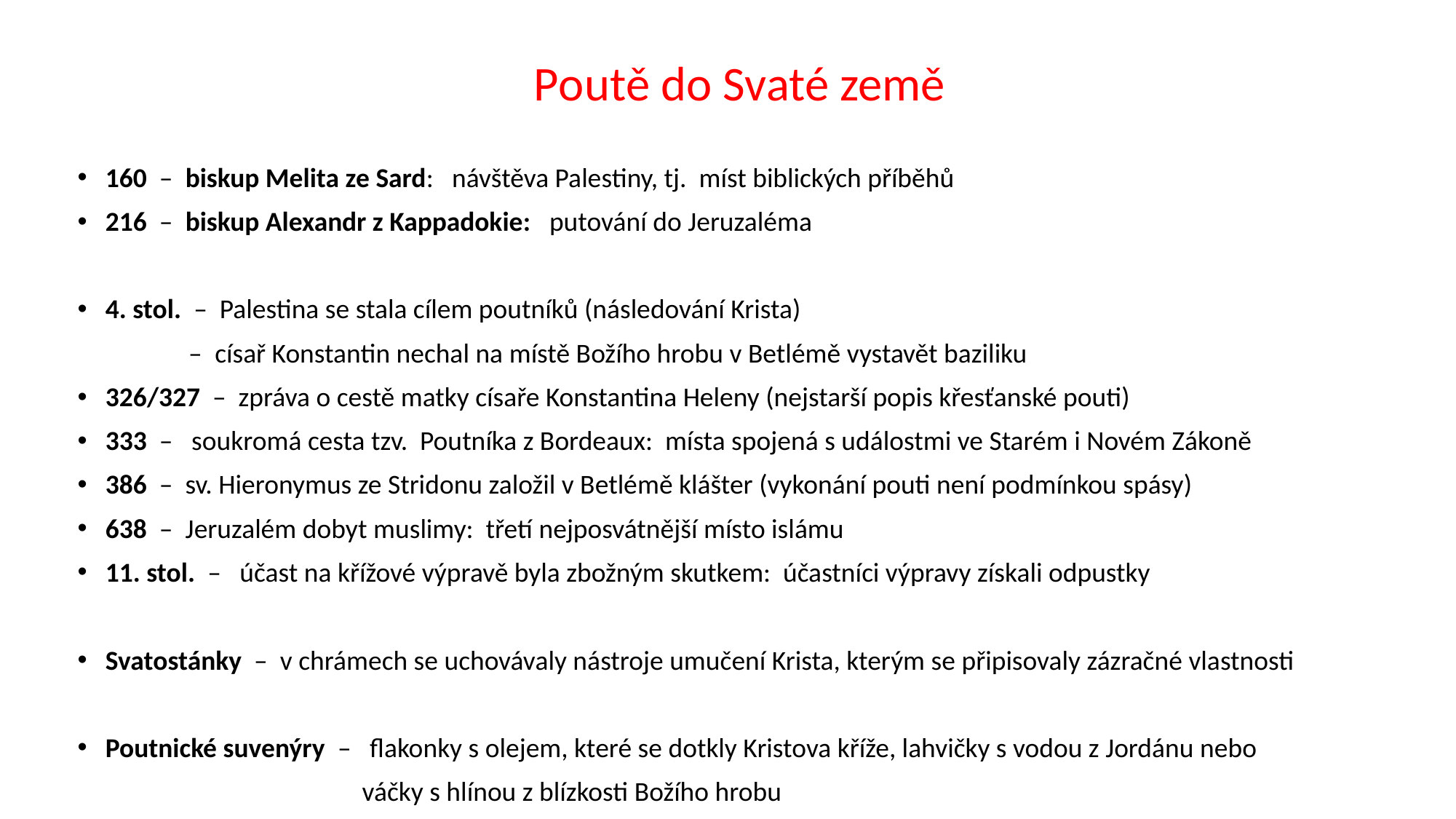

# Poutě do Svaté země
160  –  biskup Melita ze Sard:   návštěva Palestiny, tj.  míst biblických příběhů
216  –  biskup Alexandr z Kappadokie:   putování do Jeruzaléma

4. stol.  –  Palestina se stala cílem poutníků (následování Krista)
                  –  císař Konstantin nechal na místě Božího hrobu v Betlémě vystavět baziliku
326/327  –  zpráva o cestě matky císaře Konstantina Heleny (nejstarší popis křesťanské pouti)
333  –   soukromá cesta tzv.  Poutníka z Bordeaux:  místa spojená s událostmi ve Starém i Novém Zákoně
386  –  sv. Hieronymus ze Stridonu založil v Betlémě klášter (vykonání pouti není podmínkou spásy)
638  –  Jeruzalém dobyt muslimy:  třetí nejposvátnější místo islámu
11. stol.  –   účast na křížové výpravě byla zbožným skutkem:  účastníci výpravy získali odpustky

Svatostánky  –  v chrámech se uchovávaly nástroje umučení Krista, kterým se připisovaly zázračné vlastnosti

Poutnické suvenýry  –   flakonky s olejem, které se dotkly Kristova kříže, lahvičky s vodou z Jordánu nebo
                                              váčky s hlínou z blízkosti Božího hrobu